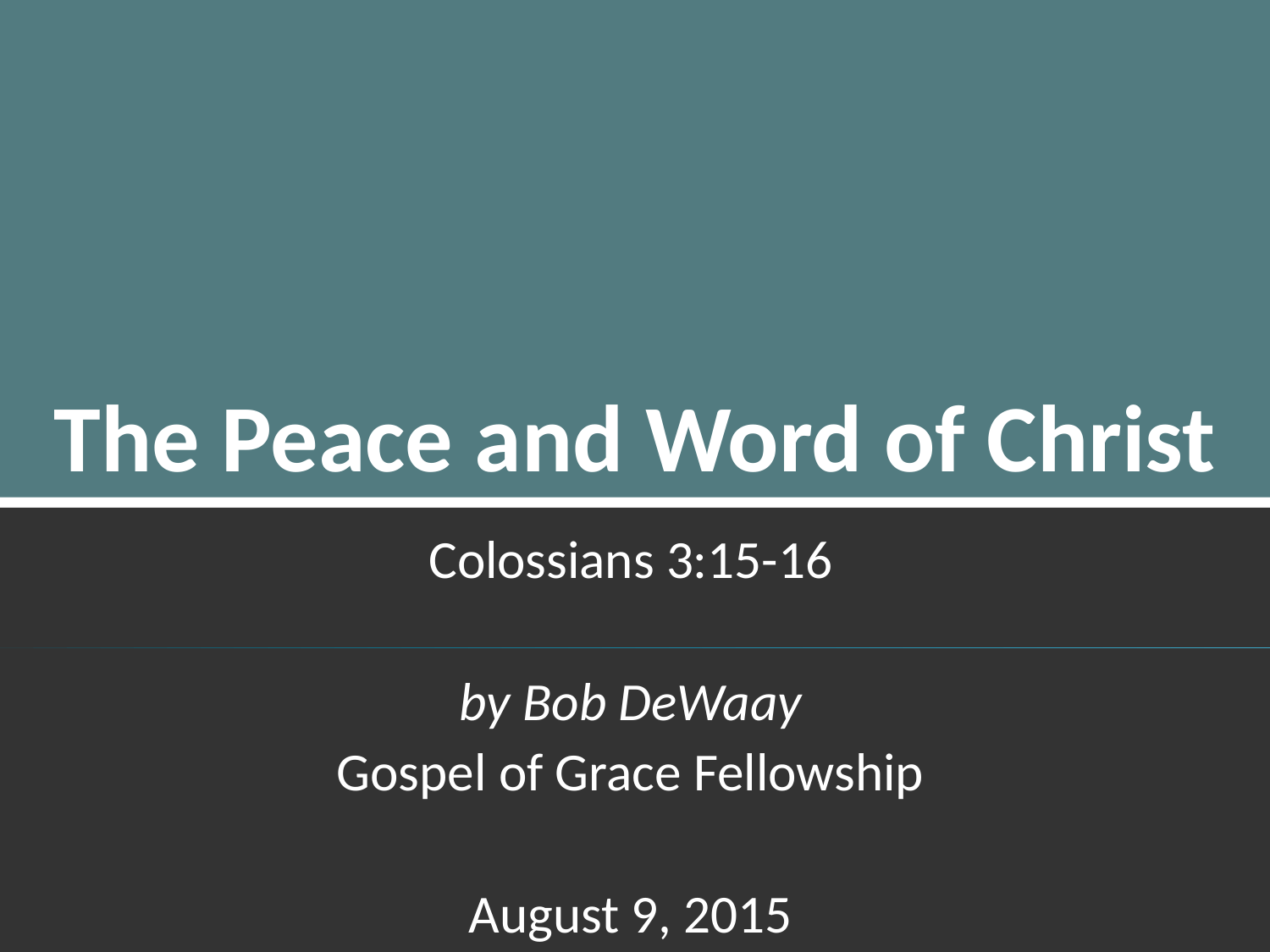

# The Peace and Word of Christ
Colossians 3:15-16

by Bob DeWaay
Gospel of Grace Fellowship

August 9, 2015